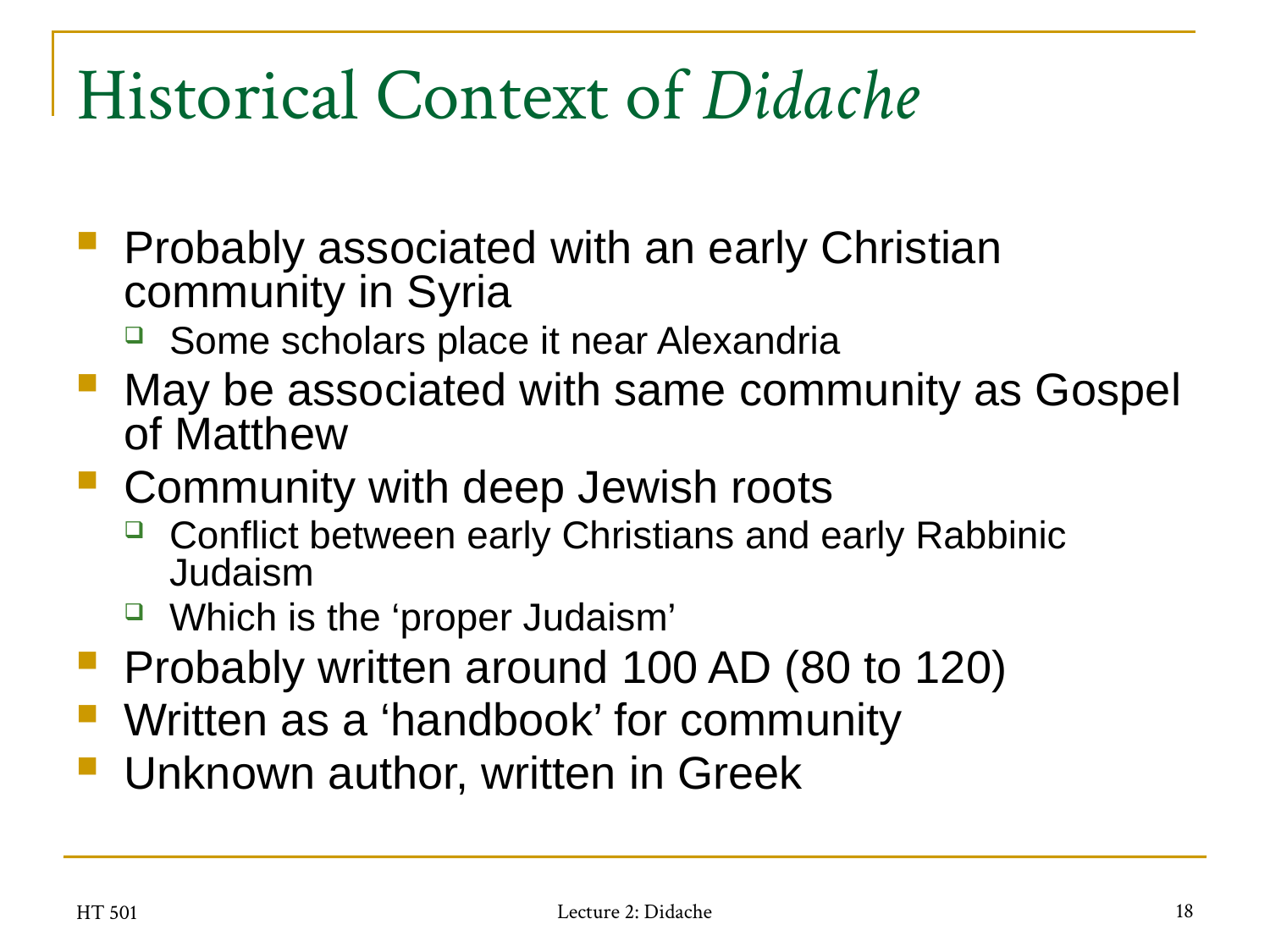

# Historical Context of Didache
Probably associated with an early Christian community in Syria
Some scholars place it near Alexandria
May be associated with same community as Gospel of Matthew
Community with deep Jewish roots
Conflict between early Christians and early Rabbinic Judaism
Which is the ‘proper Judaism’
Probably written around 100 AD (80 to 120)
Written as a ‘handbook’ for community
Unknown author, written in Greek
HT 501
18
Lecture 2: Didache